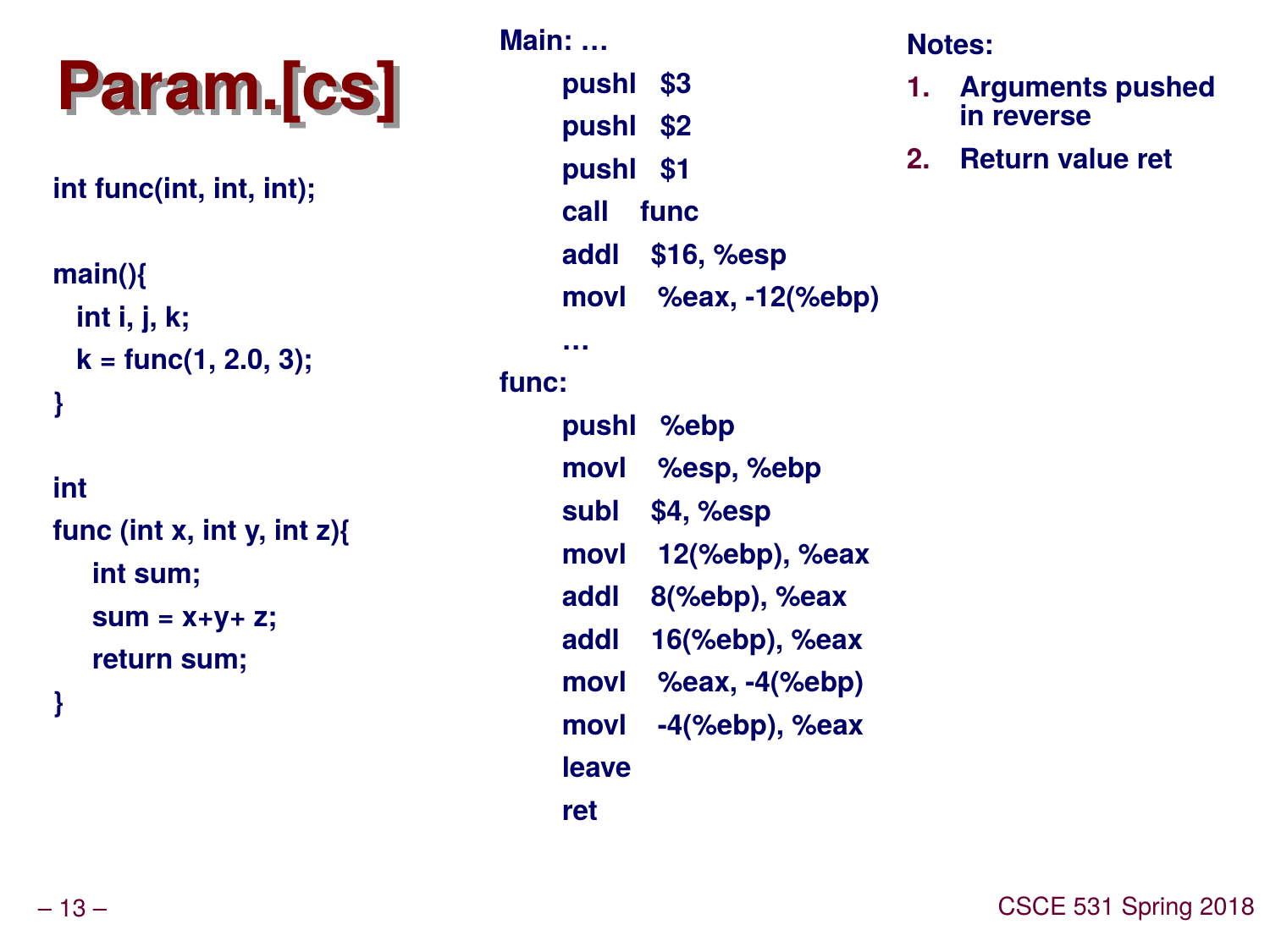

Main: …
        pushl   $3
        pushl   $2
        pushl   $1
        call    func
        addl    $16, %esp
        movl    %eax, -12(%ebp)
        …
func:
        pushl   %ebp
        movl    %esp, %ebp
        subl    $4, %esp
        movl    12(%ebp), %eax
        addl    8(%ebp), %eax
        addl    16(%ebp), %eax
        movl    %eax, -4(%ebp)
        movl    -4(%ebp), %eax
        leave
        ret
Notes:
Arguments pushed in reverse
Return value ret
# Param.[cs]
int func(int, int, int);

main(){
   int i, j, k;
   k = func(1, 2.0, 3);
}

int
func (int x, int y, int z){
     int sum;
     sum = x+y+ z;
     return sum;
}